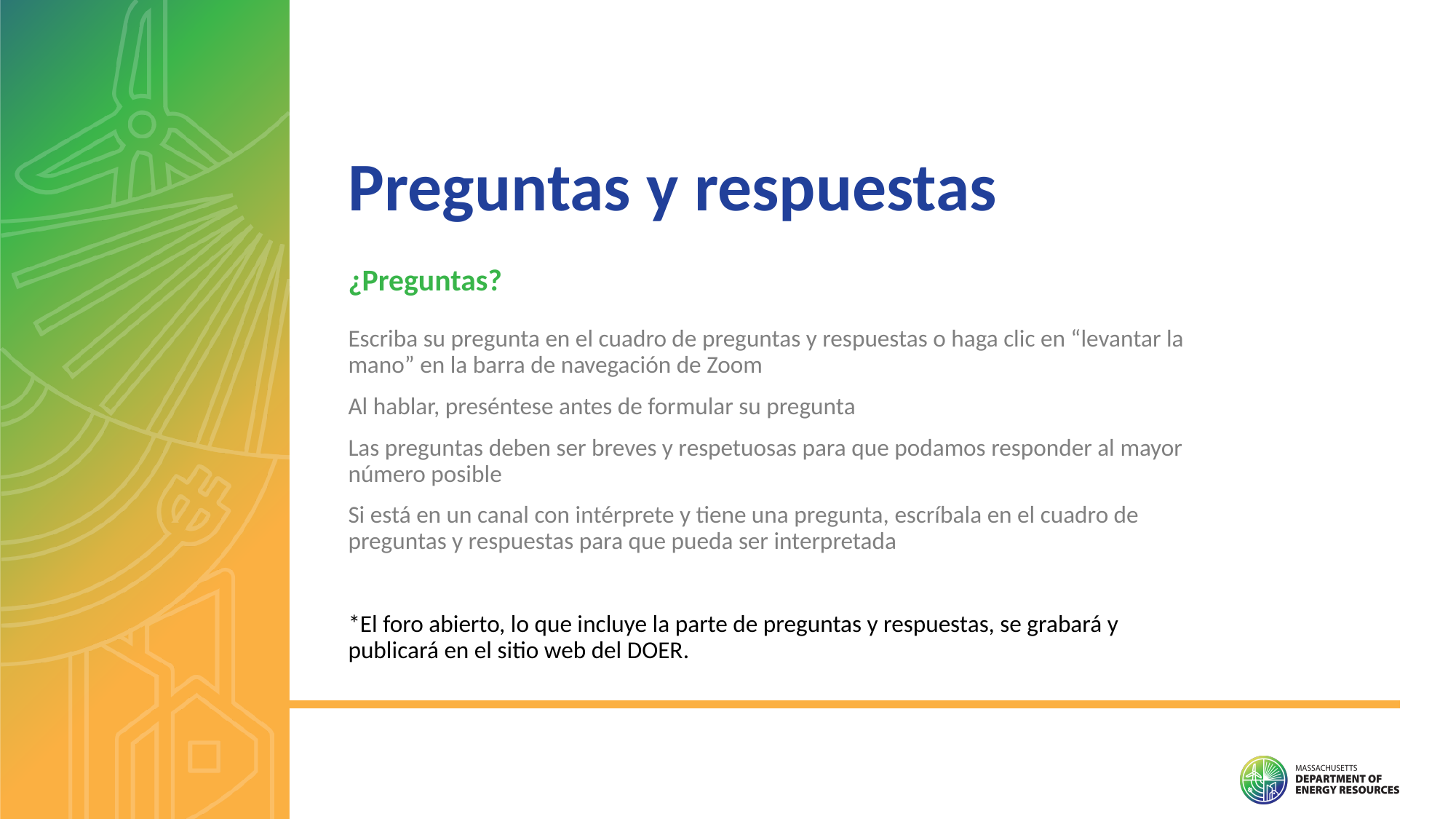

Preguntas y respuestas
¿Preguntas?

Escriba su pregunta en el cuadro de preguntas y respuestas o haga clic en “levantar la mano” en la barra de navegación de Zoom
Al hablar, preséntese antes de formular su pregunta
Las preguntas deben ser breves y respetuosas para que podamos responder al mayor número posible
Si está en un canal con intérprete y tiene una pregunta, escríbala en el cuadro de preguntas y respuestas para que pueda ser interpretada

*El foro abierto, lo que incluye la parte de preguntas y respuestas, se grabará y publicará en el sitio web del DOER.